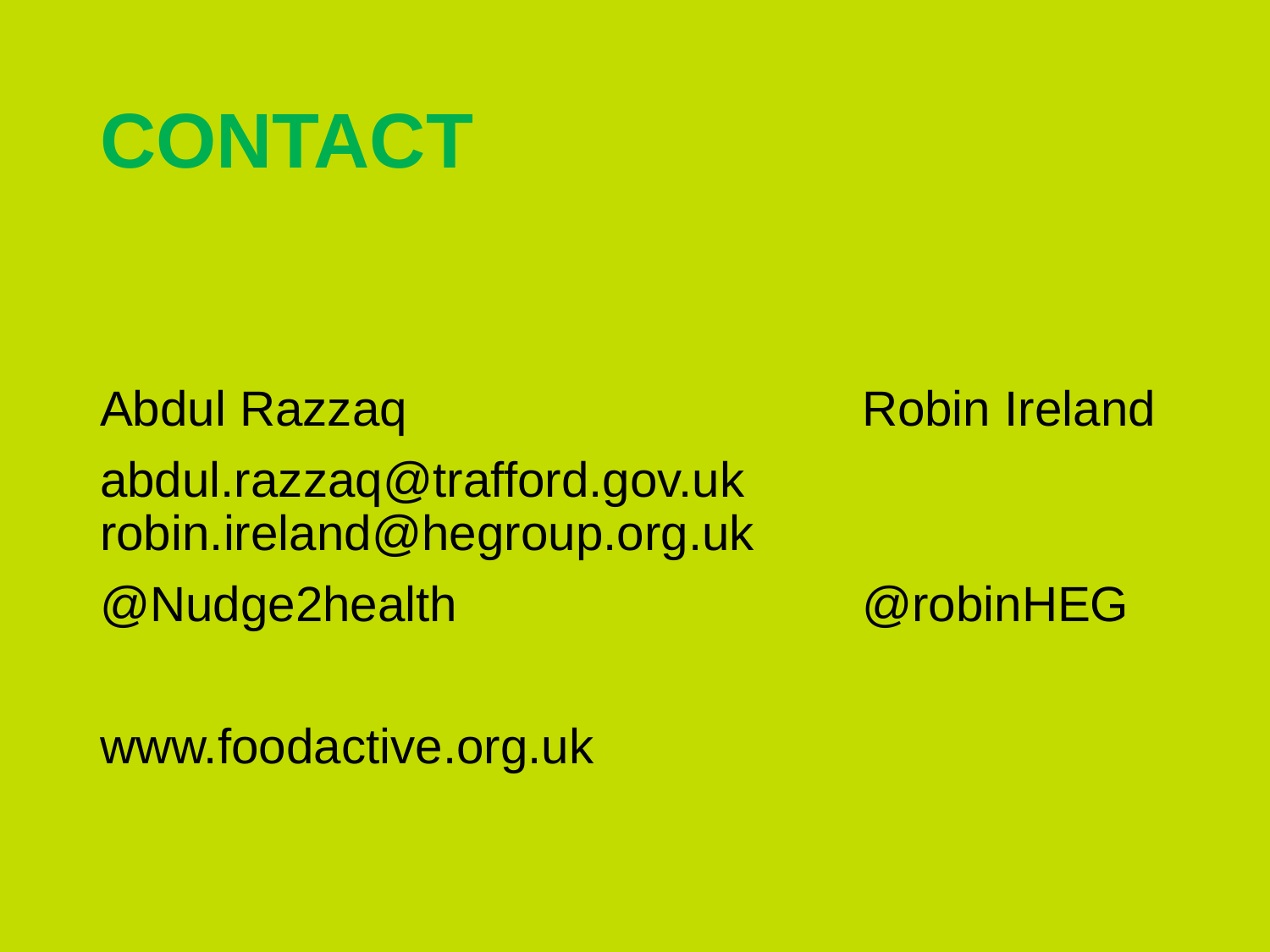

# CONTACT
Food Active Chair			Food Active Director
Abdul Razzaq				Robin Ireland
abdul.razzaq@trafford.gov.uk		robin.ireland@hegroup.org.uk
@Nudge2health				@robinHEG

www.foodactive.org.uk